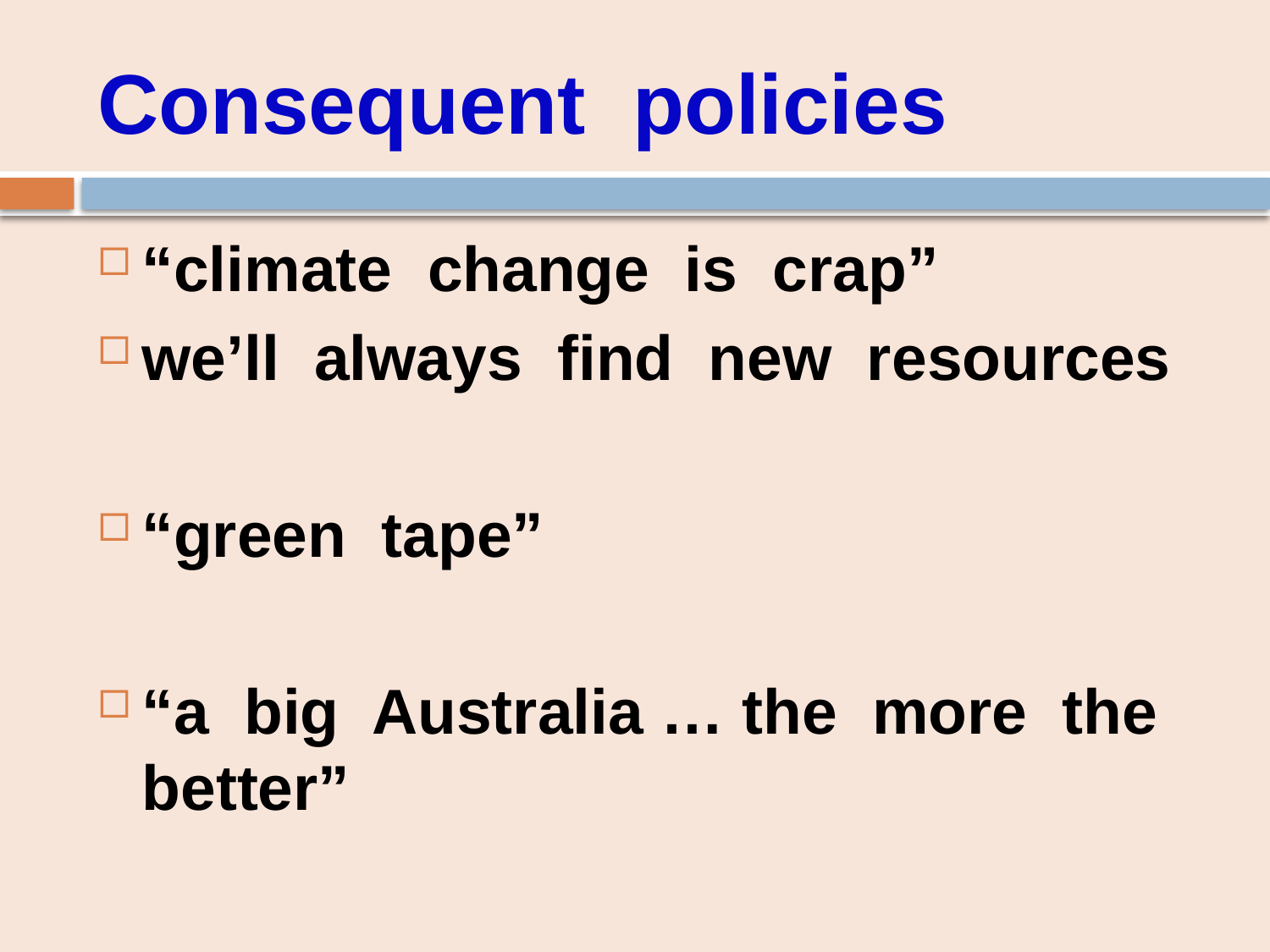

# Consequent  policies
“climate  change  is  crap”
we’ll  always  find  new  resources

“green  tape”

“a  big  Australia … the  more  the  better”